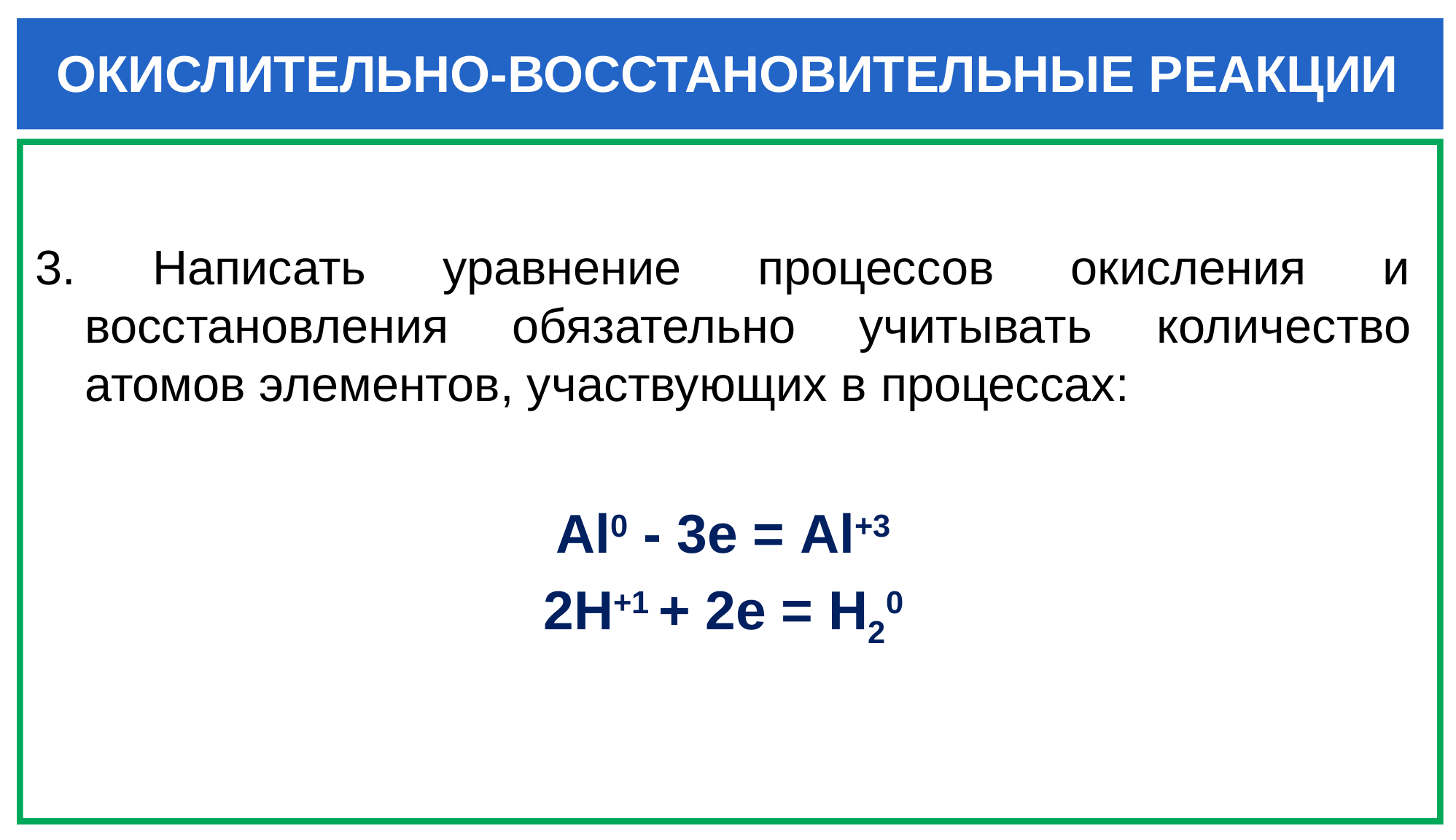

# ОКИСЛИТЕЛЬНО-ВОССТАНОВИТЕЛЬНЫЕ РЕАКЦИИ
3. Написать уравнение процессов окисления и восстановления обязательно учитывать количество атомов элементов, участвующих в процессах:

Аl0 - 3e = Al+3
2H+1 + 2e = H20